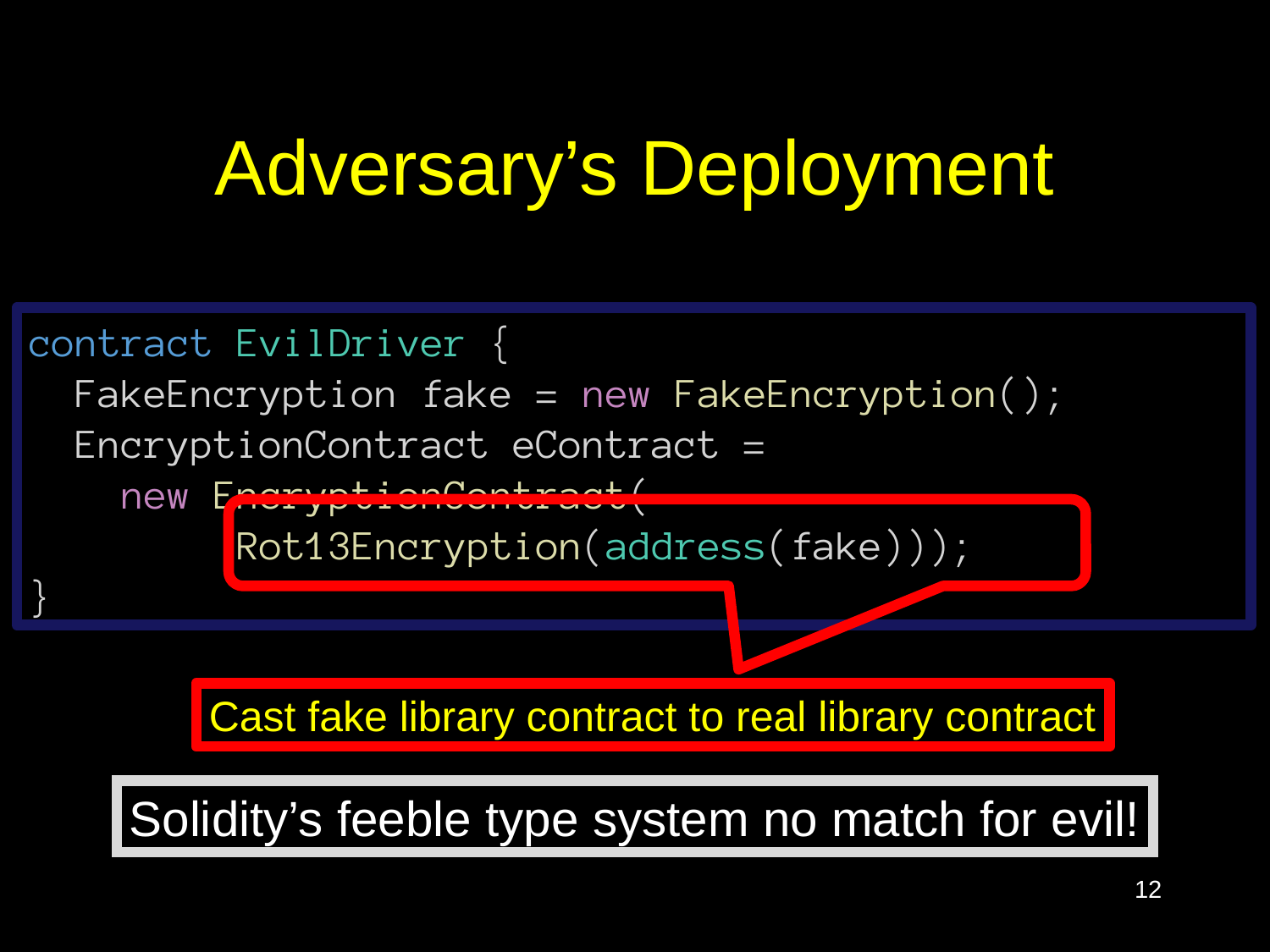

# Adversary’s Deployment
contract EvilDriver {
  FakeEncryption fake = new FakeEncryption();
  EncryptionContract eContract =
    new EncryptionContract(
         Rot13Encryption(address(fake)));
}

Cast fake library contract to real library contract
Solidity’s feeble type system no match for evil!
12